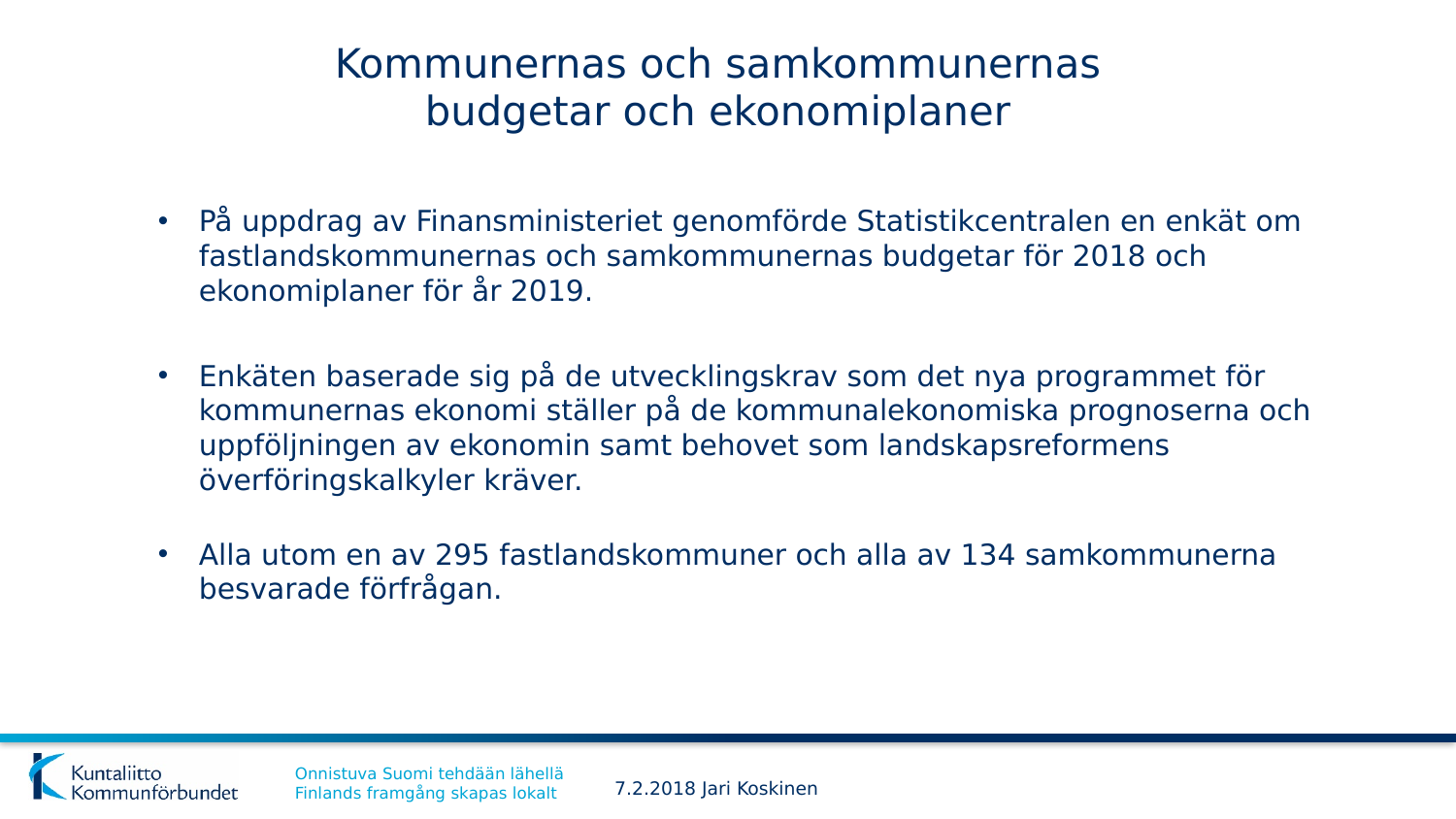

# Kommunernas och samkommunernas budgetar och ekonomiplaner
På uppdrag av Finansministeriet genomförde Statistikcentralen en enkät om fastlandskommunernas och samkommunernas budgetar för 2018 och ekonomiplaner för år 2019.
Enkäten baserade sig på de utvecklingskrav som det nya programmet för kommunernas ekonomi ställer på de kommunalekonomiska prognoserna och uppföljningen av ekonomin samt behovet som landskapsreformens överföringskalkyler kräver.
Alla utom en av 295 fastlandskommuner och alla av 134 samkommunerna besvarade förfrågan.
7.2.2018 Jari Koskinen